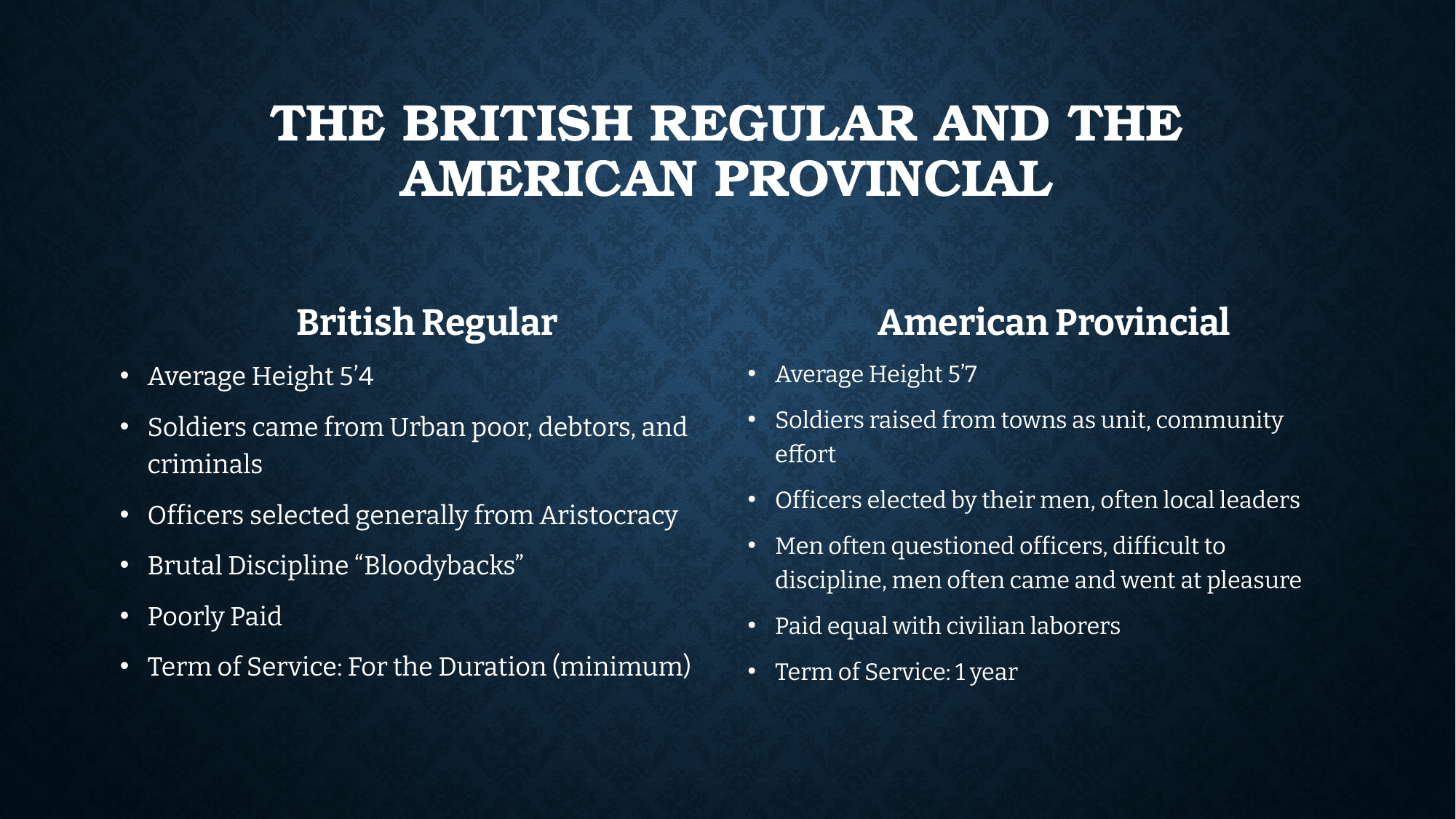

# The British Regular and the American Provincial
British Regular
American Provincial
Average Height 5’4
Soldiers came from Urban poor, debtors, and criminals
Officers selected generally from Aristocracy
Brutal Discipline “Bloodybacks”
Poorly Paid
Term of Service: For the Duration (minimum)
Average Height 5’7
Soldiers raised from towns as unit, community effort
Officers elected by their men, often local leaders
Men often questioned officers, difficult to discipline, men often came and went at pleasure
Paid equal with civilian laborers
Term of Service: 1 year